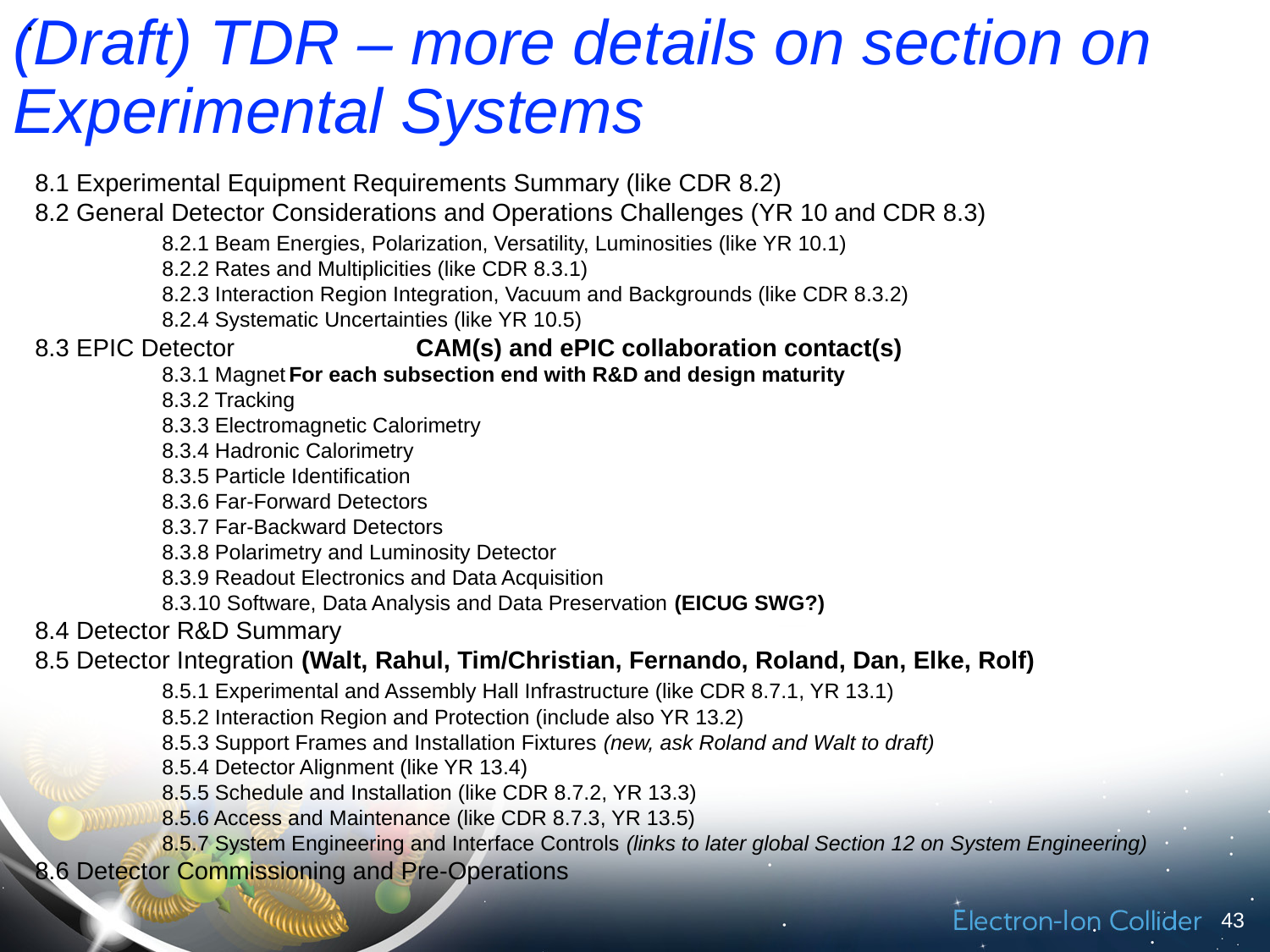

.
# (Draft) TDR – more details on section on Experimental Systems
8.1 Experimental Equipment Requirements Summary (like CDR 8.2)
8.2 General Detector Considerations and Operations Challenges (YR 10 and CDR 8.3)
	8.2.1 Beam Energies, Polarization, Versatility, Luminosities (like YR 10.1)
	8.2.2 Rates and Multiplicities (like CDR 8.3.1)
	8.2.3 Interaction Region Integration, Vacuum and Backgrounds (like CDR 8.3.2)
	8.2.4 Systematic Uncertainties (like YR 10.5)
8.3 EPIC Detector		CAM(s) and ePIC collaboration contact(s)
	8.3.1 Magnet	For each subsection end with R&D and design maturity
	8.3.2 Tracking
	8.3.3 Electromagnetic Calorimetry
	8.3.4 Hadronic Calorimetry
	8.3.5 Particle Identification
	8.3.6 Far-Forward Detectors
	8.3.7 Far-Backward Detectors
	8.3.8 Polarimetry and Luminosity Detector
	8.3.9 Readout Electronics and Data Acquisition
	8.3.10 Software, Data Analysis and Data Preservation (EICUG SWG?)
8.4 Detector R&D Summary
8.5 Detector Integration (Walt, Rahul, Tim/Christian, Fernando, Roland, Dan, Elke, Rolf)
	8.5.1 Experimental and Assembly Hall Infrastructure (like CDR 8.7.1, YR 13.1)
	8.5.2 Interaction Region and Protection (include also YR 13.2)
	8.5.3 Support Frames and Installation Fixtures (new, ask Roland and Walt to draft)
	8.5.4 Detector Alignment (like YR 13.4)
	8.5.5 Schedule and Installation (like CDR 8.7.2, YR 13.3)
	8.5.6 Access and Maintenance (like CDR 8.7.3, YR 13.5)
	8.5.7 System Engineering and Interface Controls (links to later global Section 12 on System Engineering)
8.6 Detector Commissioning and Pre-Operations

43